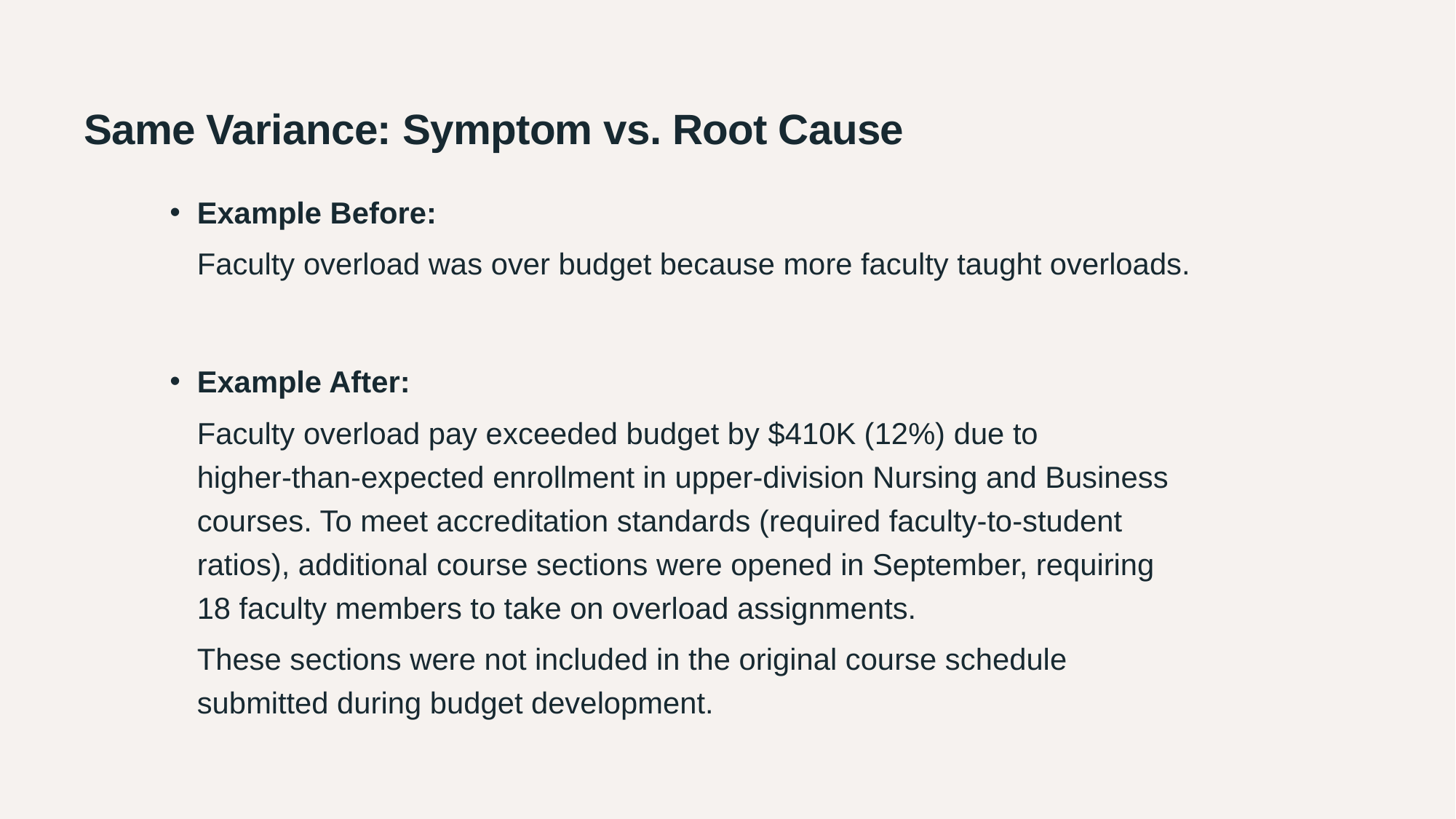

# Same Variance: Symptom vs. Root Cause
Example Before:
Faculty overload was over budget because more faculty taught overloads.

Example After:
Faculty overload pay exceeded budget by $410K (12%) due to higher‑than‑expected enrollment in upper‑division Nursing and Business courses. To meet accreditation standards (required faculty‑to‑student ratios), additional course sections were opened in September, requiring 18 faculty members to take on overload assignments.
These sections were not included in the original course schedule submitted during budget development.